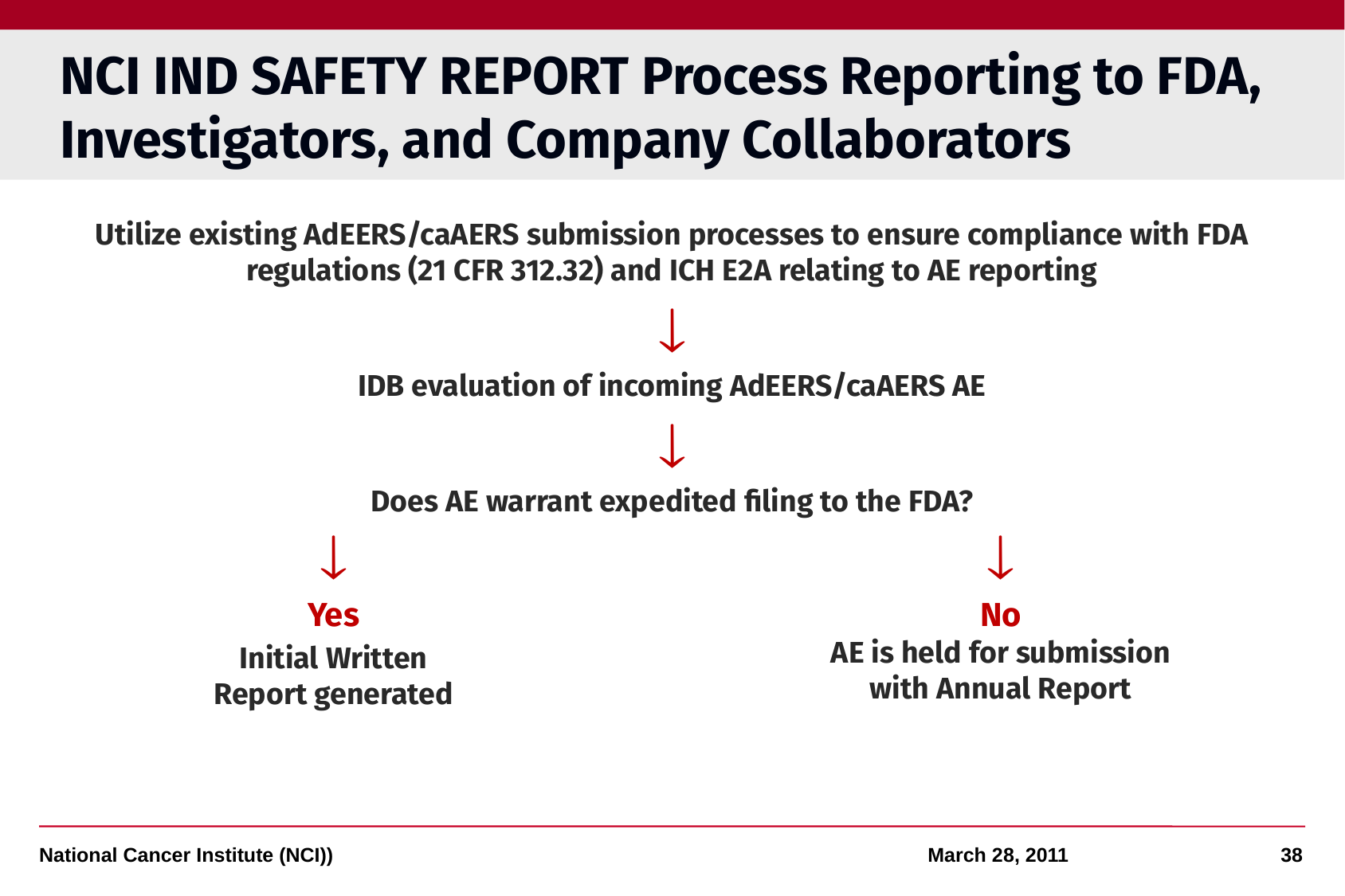

# NCI IND SAFETY REPORT Process Reporting to FDA, Investigators, and Company Collaborators
Utilize existing AdEERS/caAERS submission processes to ensure compliance with FDA regulations (21 CFR 312.32) and ICH E2A relating to AE reporting
↓
IDB evaluation of incoming AdEERS/caAERS AE
↓
Does AE warrant expedited filing to the FDA?

↓
Yes
Initial Written
Report generated
↓
No
AE is held for submission with Annual Report